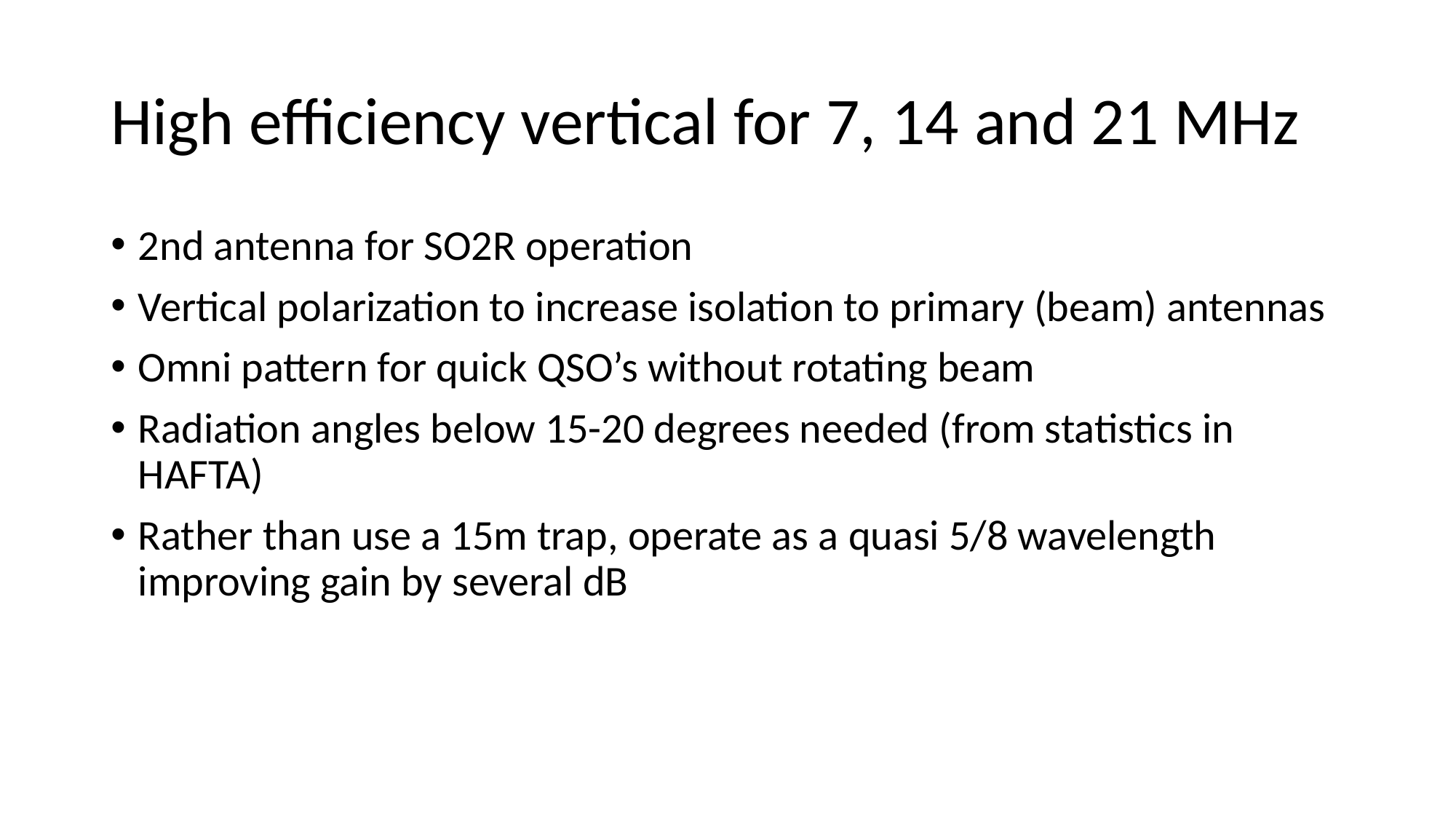

# High efficiency vertical for 7, 14 and 21 MHz
2nd antenna for SO2R operation
Vertical polarization to increase isolation to primary (beam) antennas
Omni pattern for quick QSO’s without rotating beam
Radiation angles below 15-20 degrees needed (from statistics in HAFTA)
Rather than use a 15m trap, operate as a quasi 5/8 wavelength improving gain by several dB